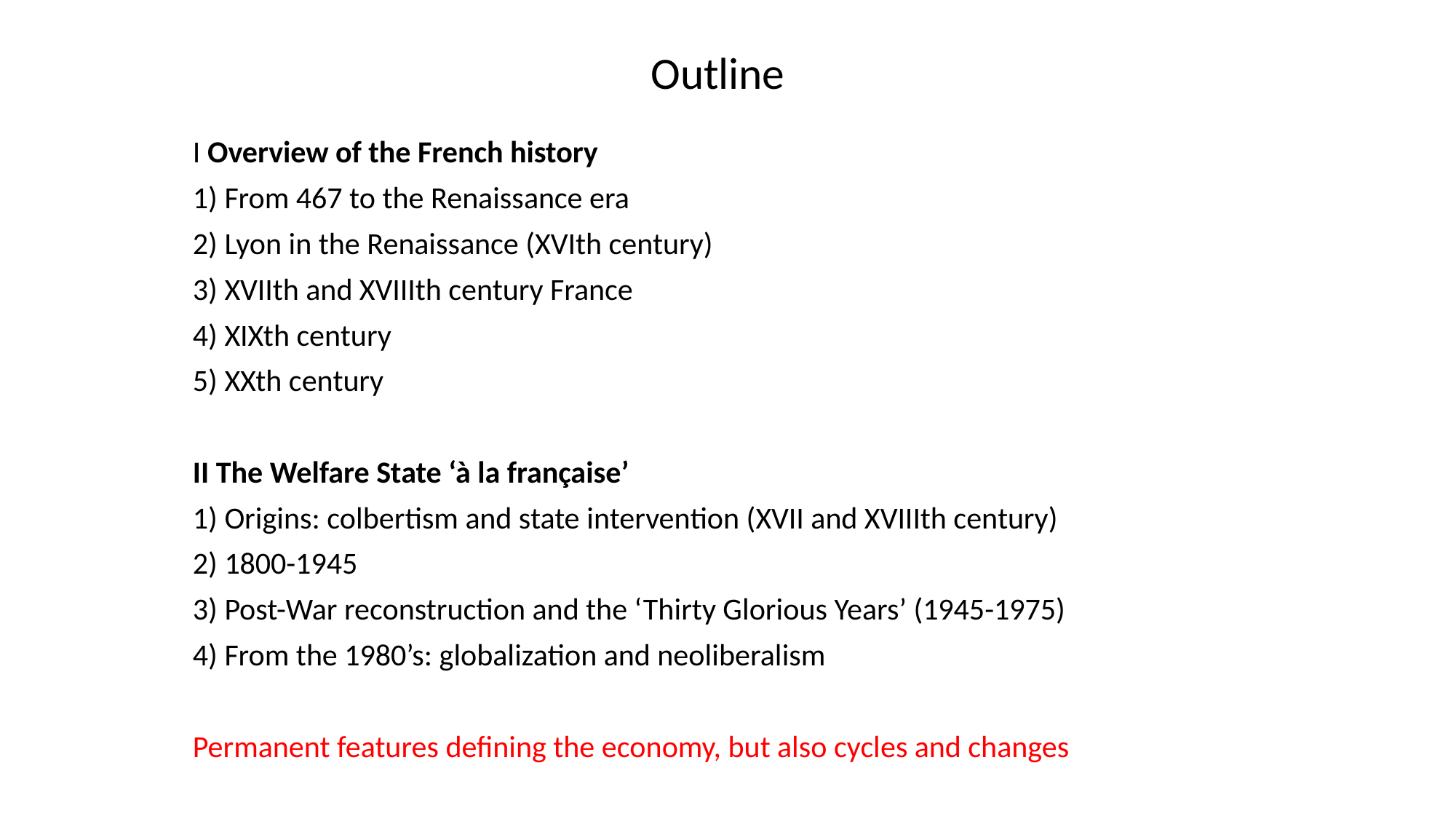

# Outline
I Overview of the French history
1) From 467 to the Renaissance era
2) Lyon in the Renaissance (XVIth century)
3) XVIIth and XVIIIth century France
4) XIXth century
5) XXth century

II The Welfare State ‘à la française’
1) Origins: colbertism and state intervention (XVII and XVIIIth century)
2) 1800-1945
3) Post-War reconstruction and the ‘Thirty Glorious Years’ (1945-1975)
4) From the 1980’s: globalization and neoliberalism

Permanent features defining the economy, but also cycles and changes